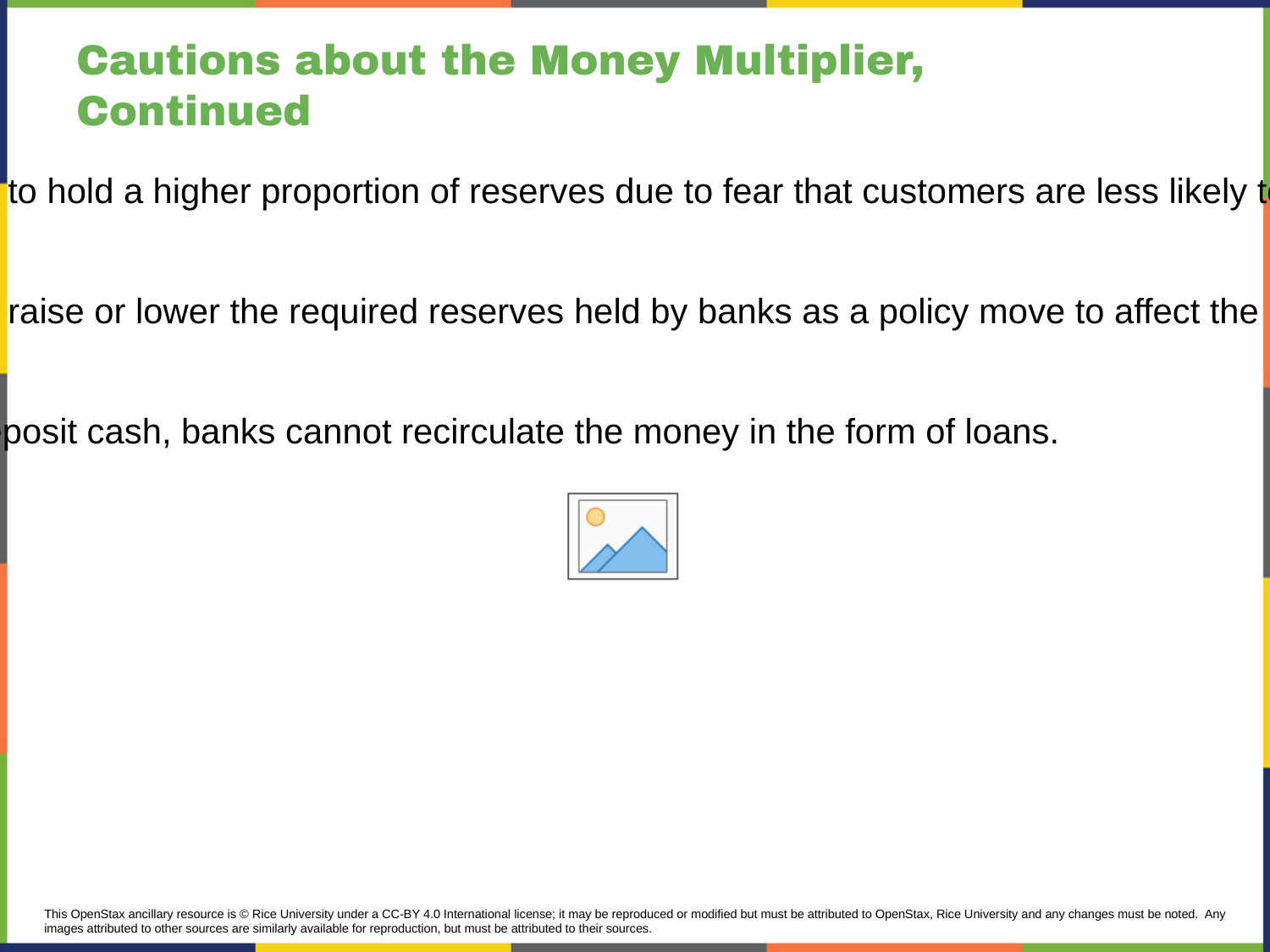

# Cautions about the Money Multiplier, Continued
In a recession, banks are likely to hold a higher proportion of reserves due to fear that customers are less likely to repay loans.

The Federal Reserve may also raise or lower the required reserves held by banks as a policy move to affect the quantity of money in an economy.

Additionally, if people do not deposit cash, banks cannot recirculate the money in the form of loans.
This OpenStax ancillary resource is © Rice University under a CC-BY 4.0 International license; it may be reproduced or modified but must be attributed to OpenStax, Rice University and any changes must be noted.  Any images attributed to other sources are similarly available for reproduction, but must be attributed to their sources.